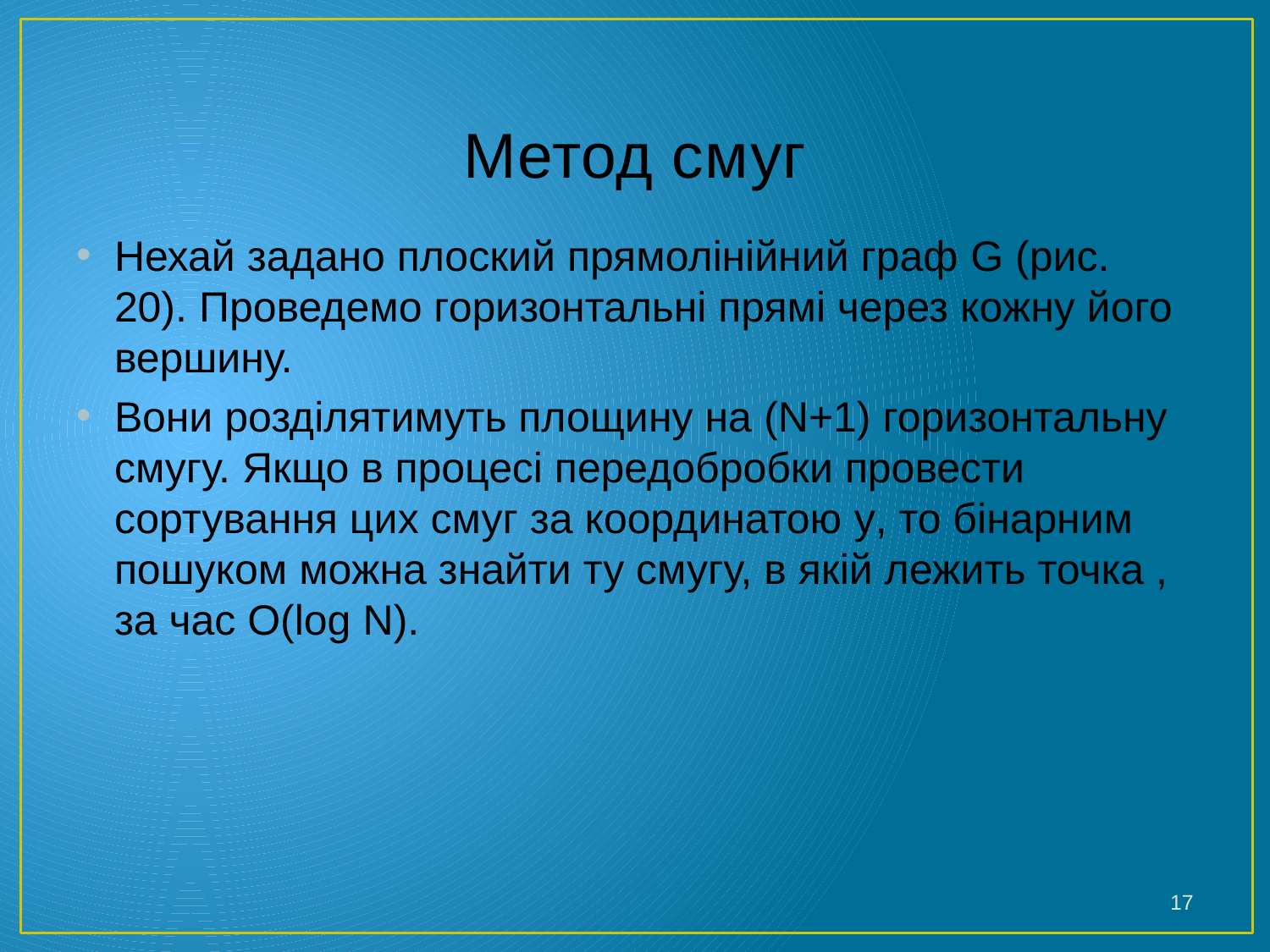

# Метод смуг
Нехай задано плоский прямолінійний граф G (рис. 20). Проведемо горизонтальні прямі через кожну його вершину.
Вони розділятимуть площину на (N+1) горизонтальну смугу. Якщо в процесі передобробки провести сортування цих смуг за координатою y, то бінарним пошуком можна знайти ту смугу, в якій лежить точка , за час Ο(log N).
17